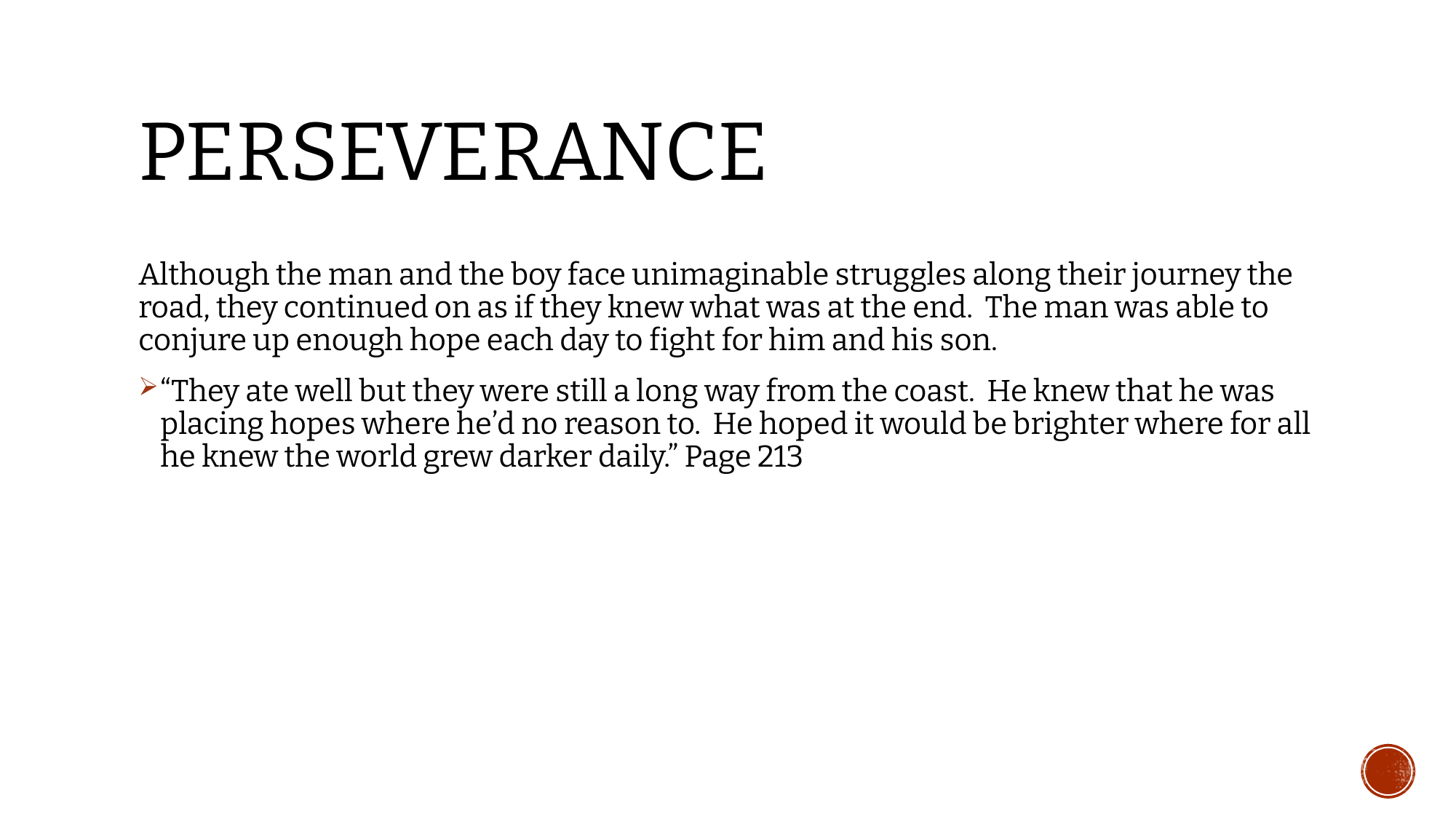

# Perseverance
Although the man and the boy face unimaginable struggles along their journey the road, they continued on as if they knew what was at the end.  The man was able to conjure up enough hope each day to fight for him and his son.
“They ate well but they were still a long way from the coast.  He knew that he was placing hopes where he’d no reason to.  He hoped it would be brighter where for all he knew the world grew darker daily.” Page 213